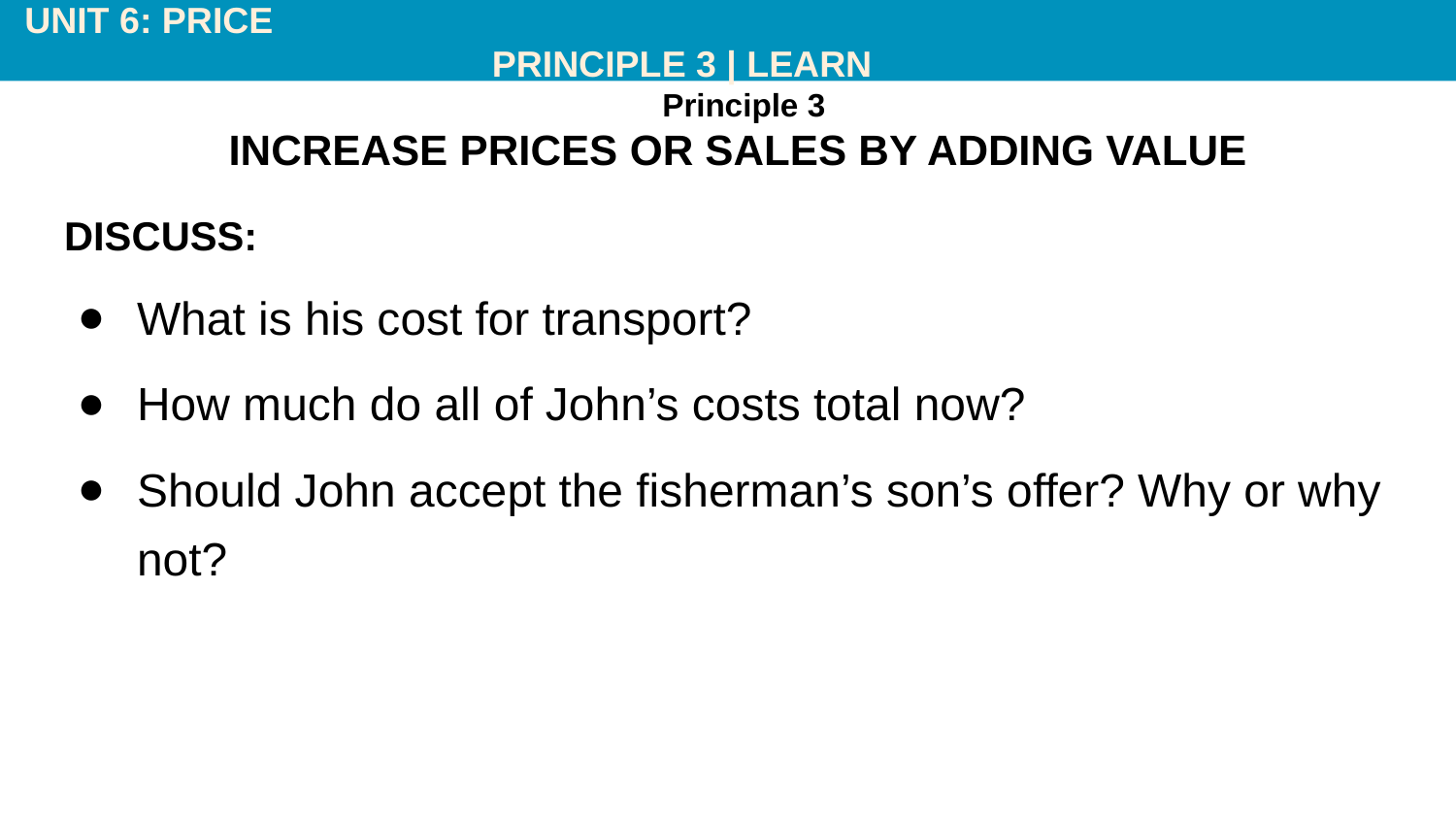

UNIT 6: PRICE			    	   				   		   	    PRINCIPLE 3 | LEARN
Principle 3
INCREASE PRICES OR SALES BY ADDING VALUE
DISCUSS:
What is his cost for transport?
How much do all of John’s costs total now?
Should John accept the fisherman’s son’s offer? Why or why not?